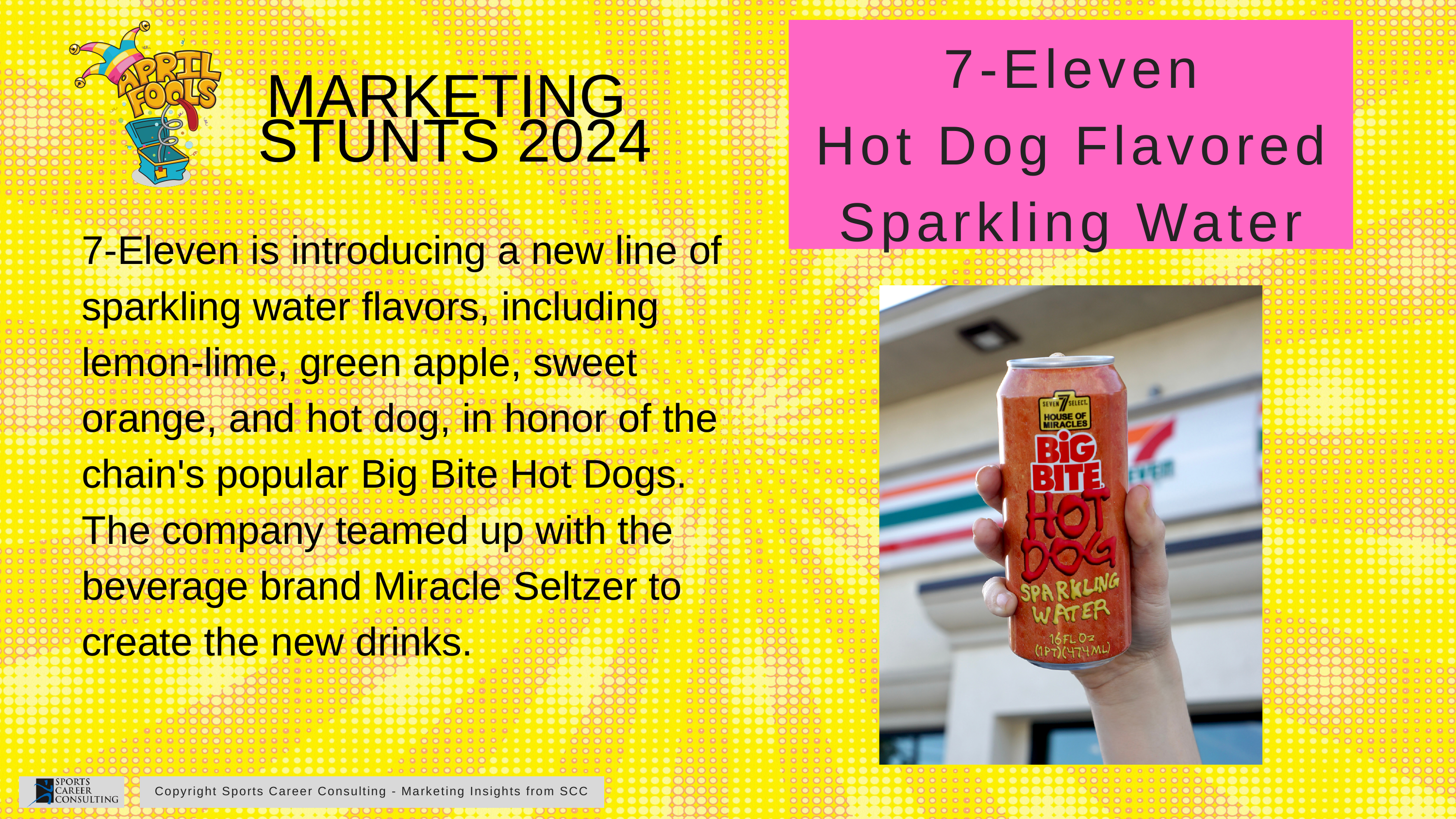

7-Eleven
Hot Dog Flavored
Sparkling Water
MARKETING
STUNTS 2024
7-Eleven is introducing a new line of sparkling water flavors, including lemon-lime, green apple, sweet orange, and hot dog, in honor of the chain's popular Big Bite Hot Dogs.  The company teamed up with the beverage brand Miracle Seltzer to create the new drinks.

Copyright Sports Career Consulting - Marketing Insights from SCC